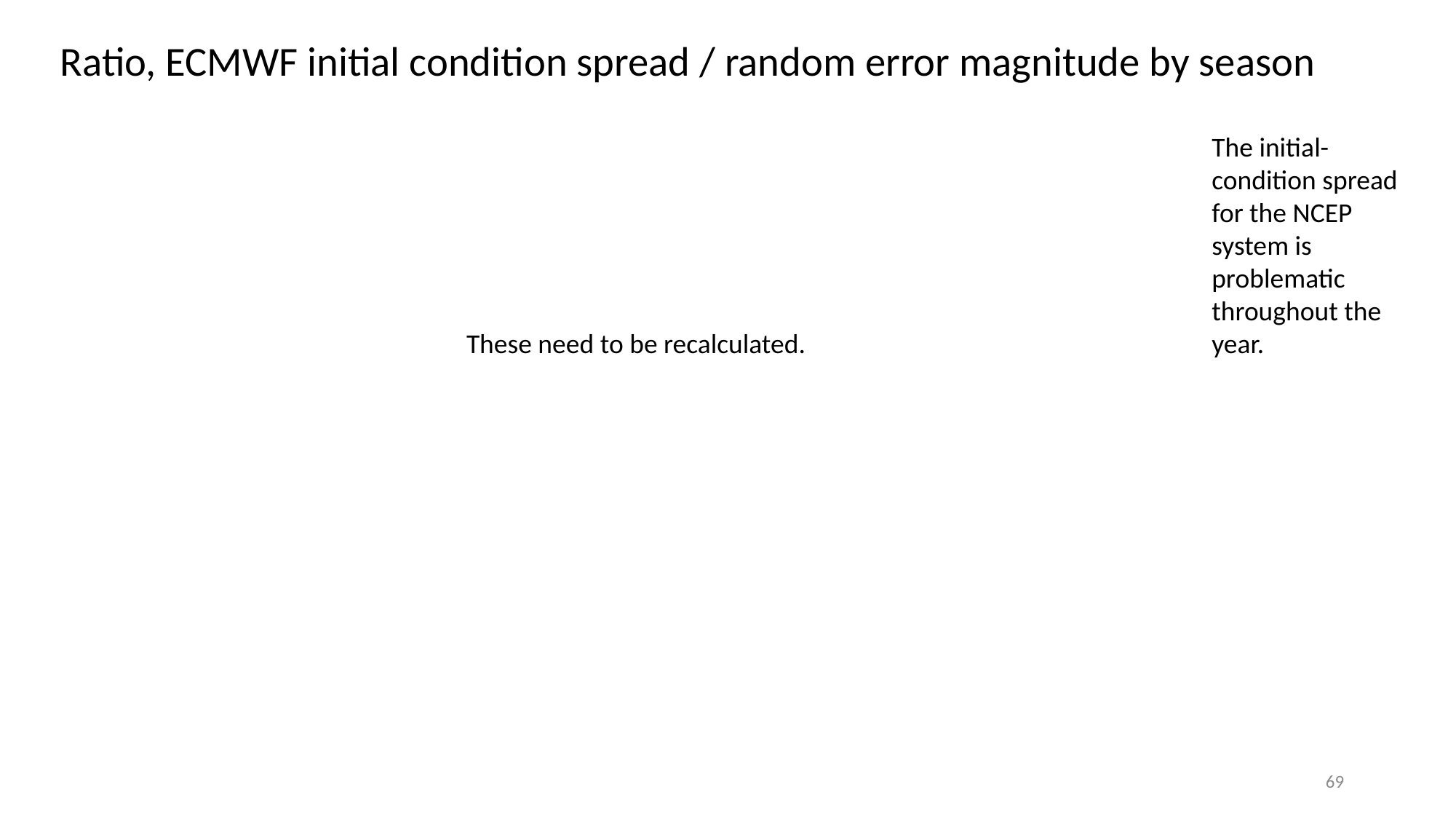

# Ratio, ECMWF initial condition spread / random error magnitude by season
The initial- condition spread
for the NCEP
system is
problematic
throughout the
year.
These need to be recalculated.
69